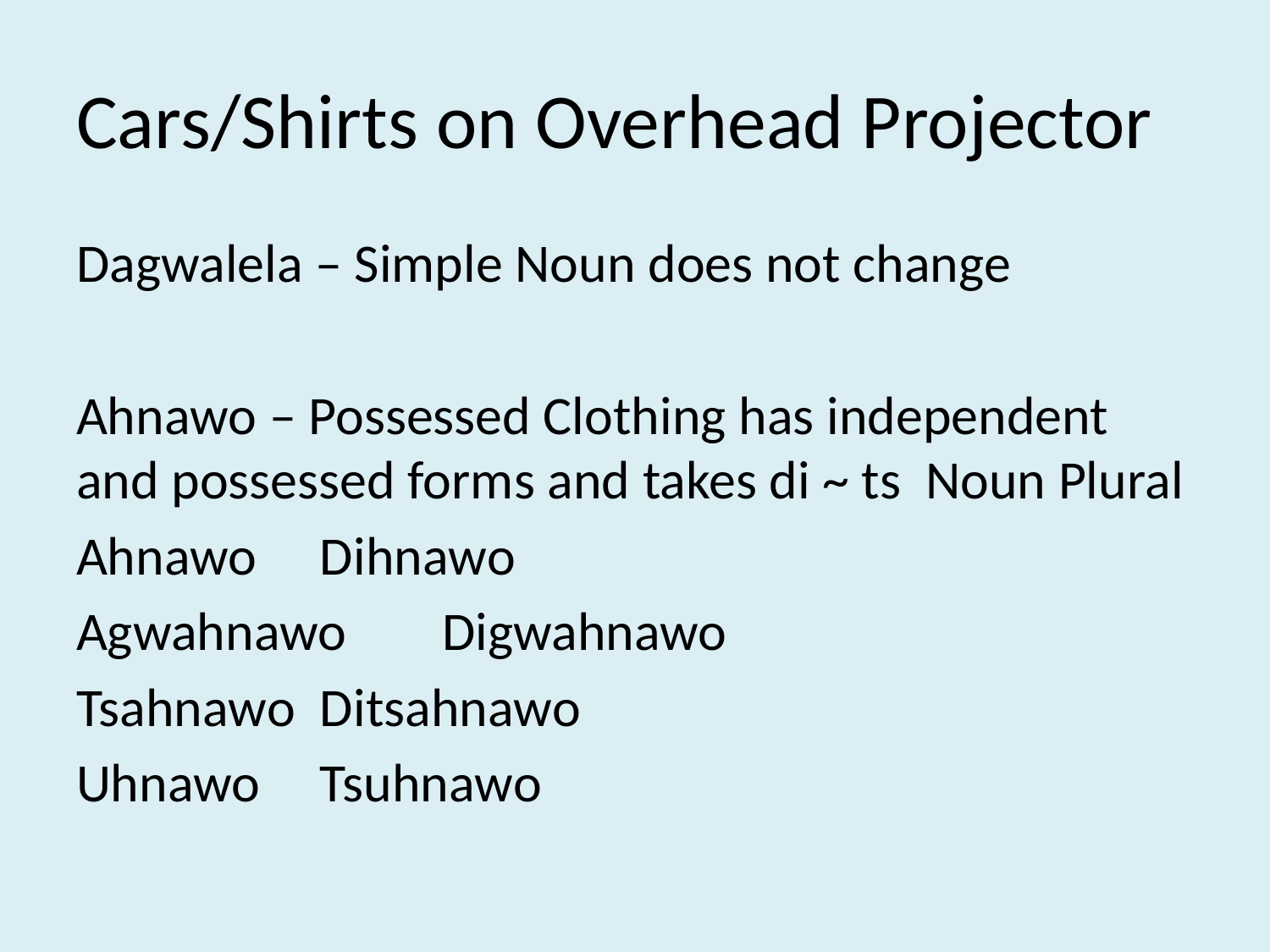

# Cars/Shirts on Overhead Projector
Dagwalela – Simple Noun does not change

Ahnawo – Possessed Clothing has independent and possessed forms and takes di ~ ts  Noun Plural
Ahnawo		Dihnawo
Agwahnawo	Digwahnawo
Tsahnawo		Ditsahnawo
Uhnawo		Tsuhnawo